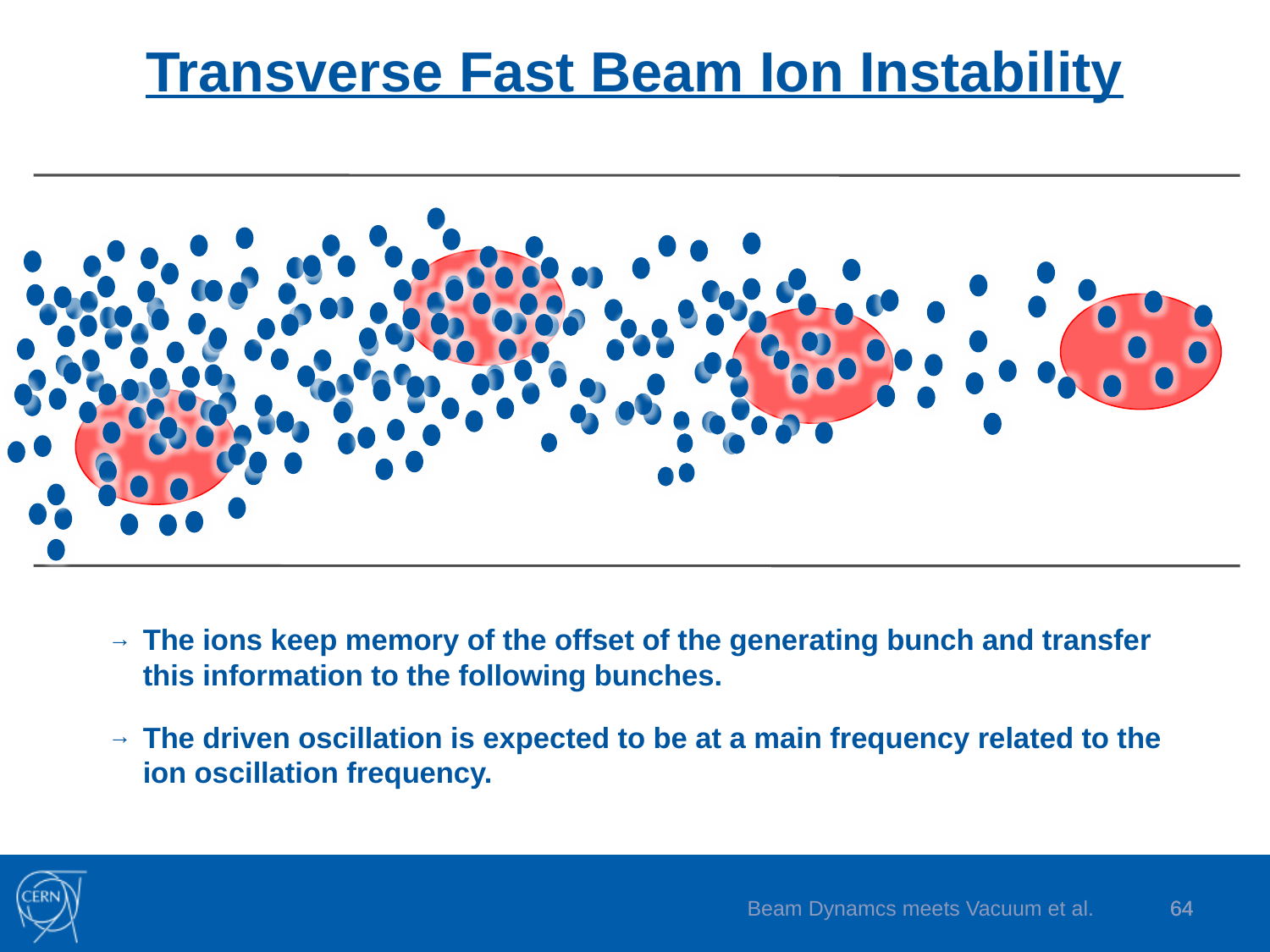

# Transverse Fast Beam Ion Instability

The ions keep memory of the offset of the generating bunch and transfer this information to the following bunches.
The driven oscillation is expected to be at a main frequency related to the ion oscillation frequency.
Beam Dynamcs meets Vacuum et al.
64
64